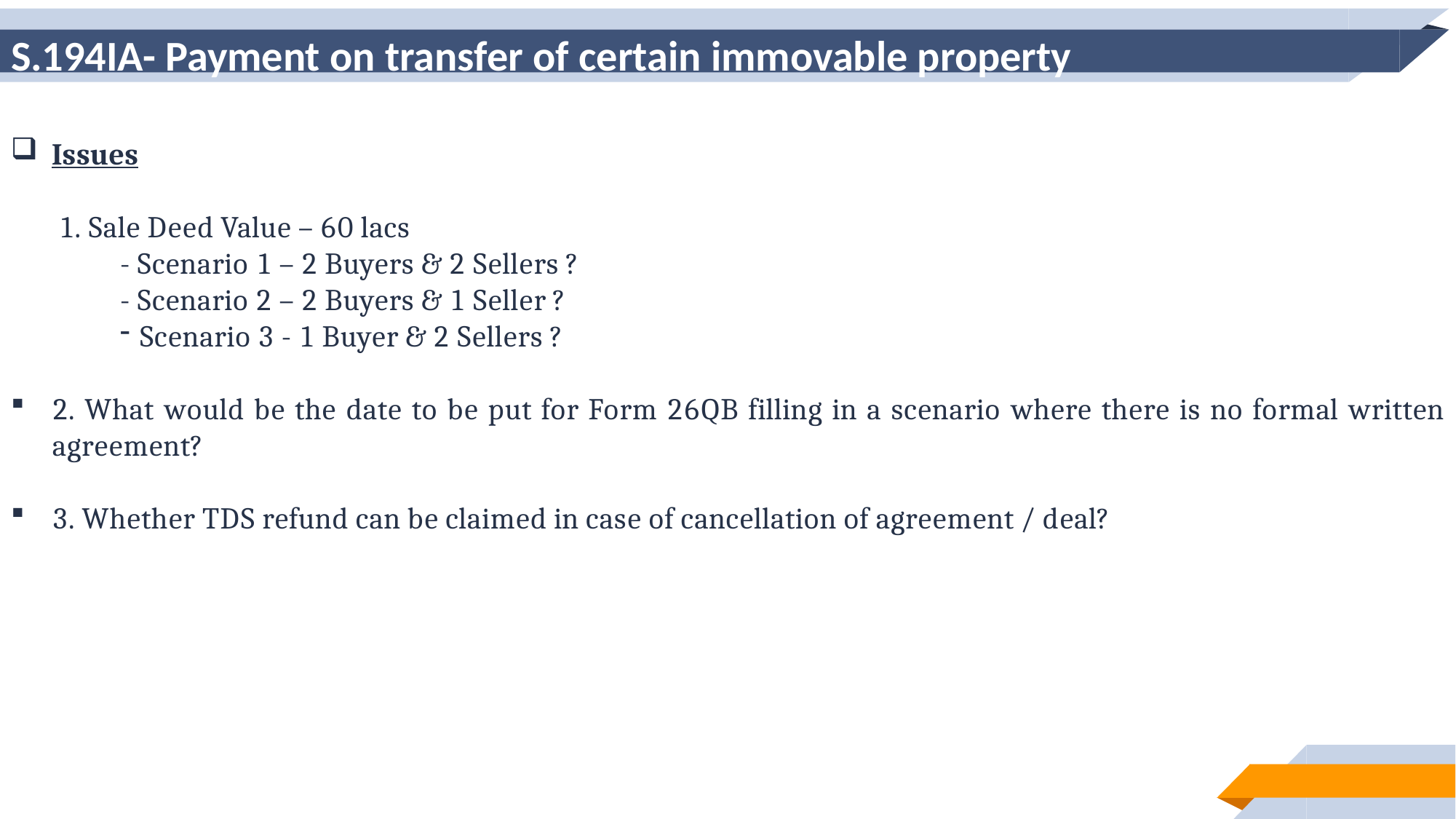

# S.194IA- Payment on transfer of certain immovable property
Issues

       1. Sale Deed Value – 60 lacs
- Scenario 1 – 2 Buyers & 2 Sellers ?
- Scenario 2 – 2 Buyers & 1 Seller ?
Scenario 3 - 1 Buyer & 2 Sellers ?

2. What would be the date to be put for Form 26QB filling in a scenario where there is no formal written agreement?

3. Whether TDS refund can be claimed in case of cancellation of agreement / deal?